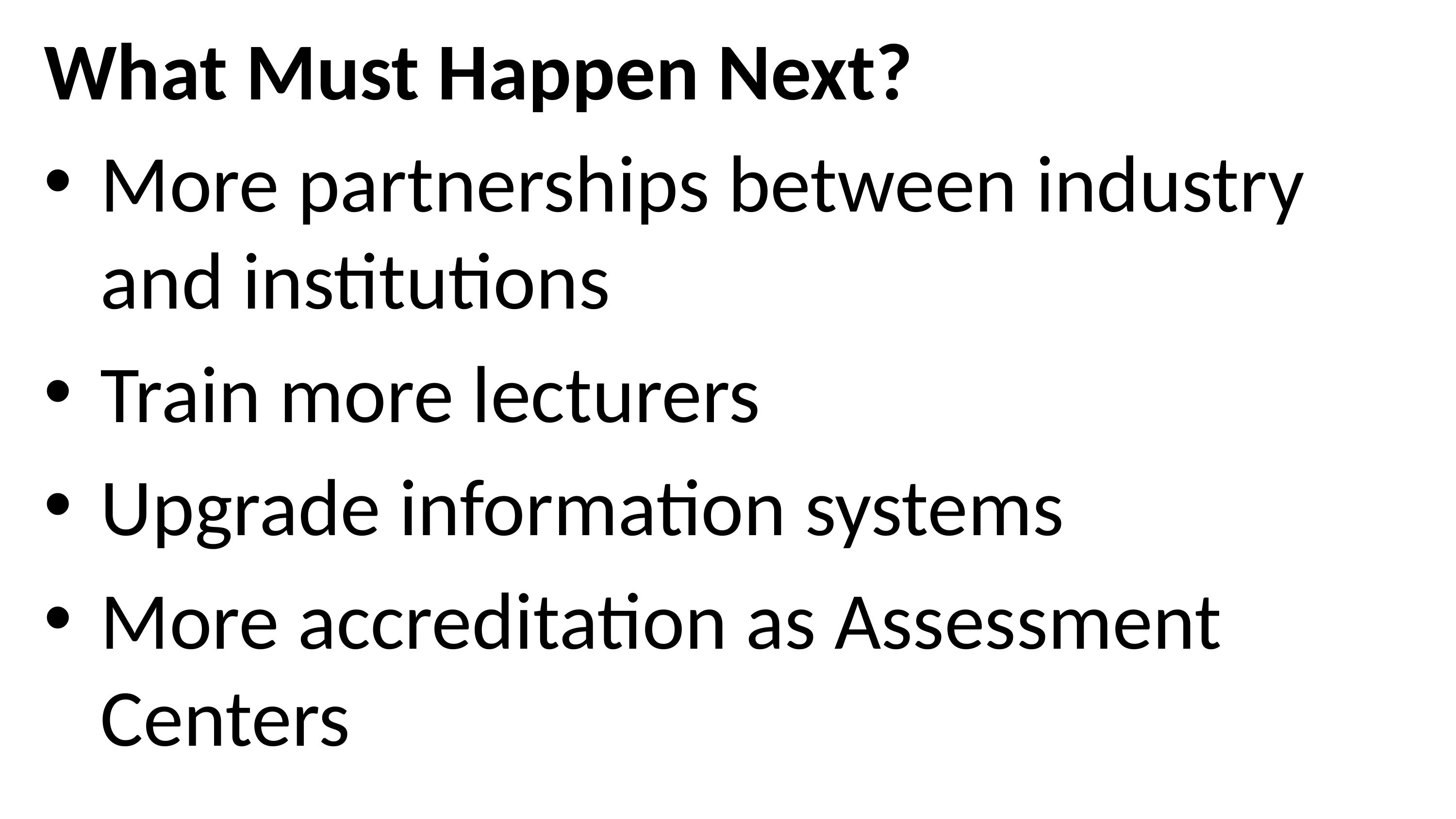

# What Must Happen Next?
More partnerships between industry and institutions
Train more lecturers
Upgrade information systems
More accreditation as Assessment Centers